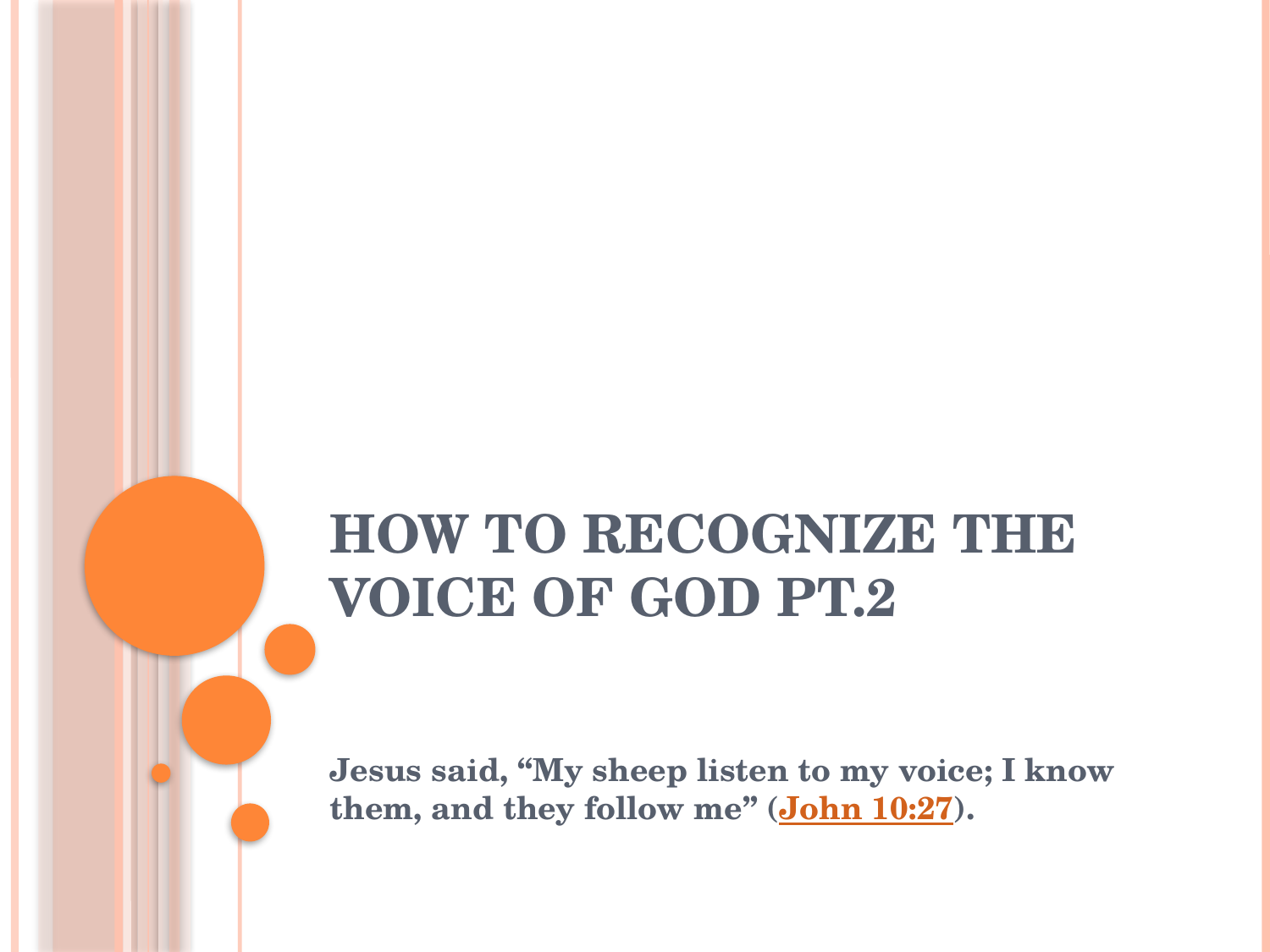

# How to Recognize the Voice of God pt.2

Jesus said, “My sheep listen to my voice; I know them, and they follow me” (John 10:27).